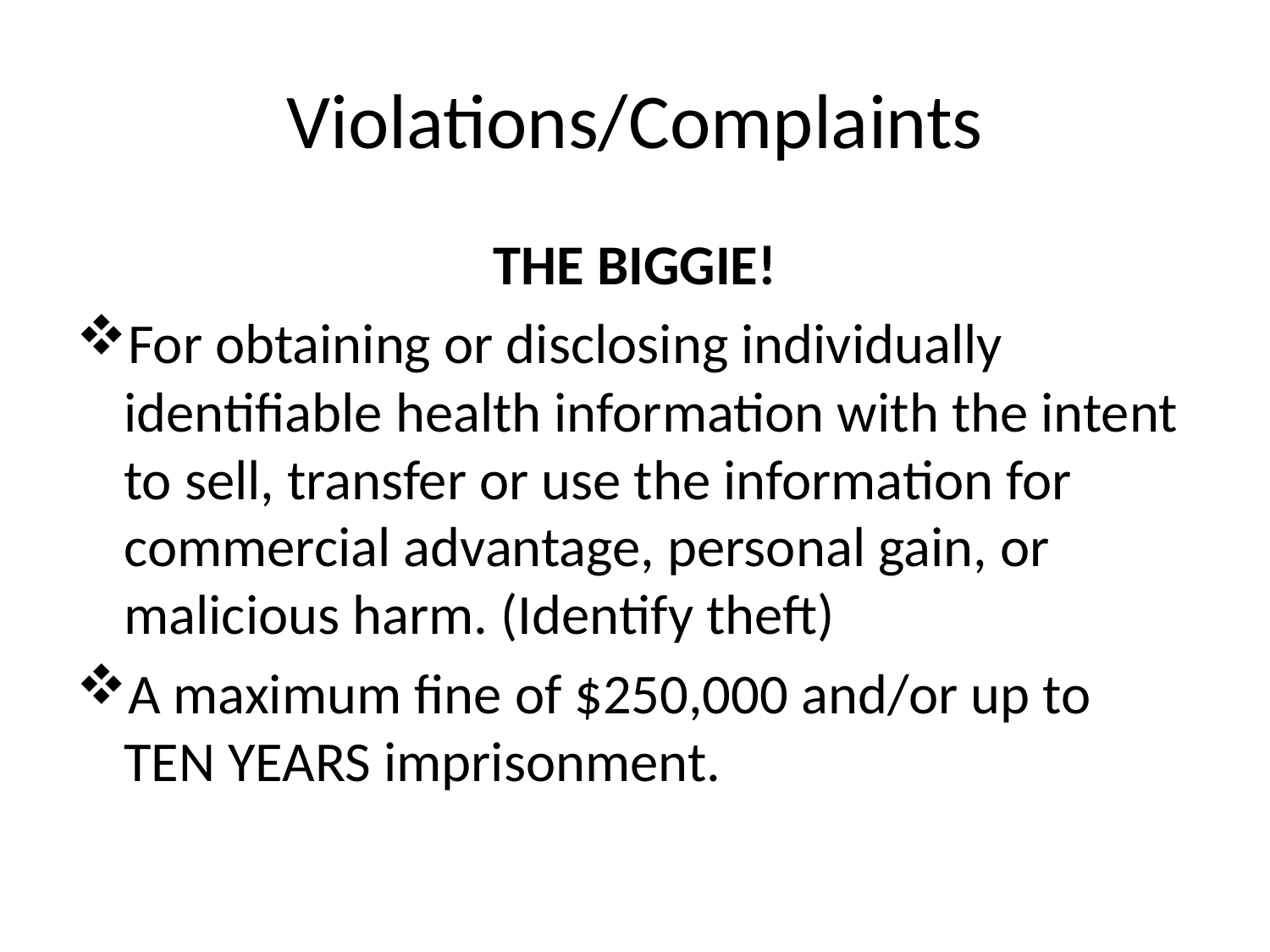

# Violations/Complaints
THE BIGGIE!
For obtaining or disclosing individually identifiable health information with the intent to sell, transfer or use the information for commercial advantage, personal gain, or malicious harm. (Identify theft)
A maximum fine of $250,000 and/or up to TEN YEARS imprisonment.